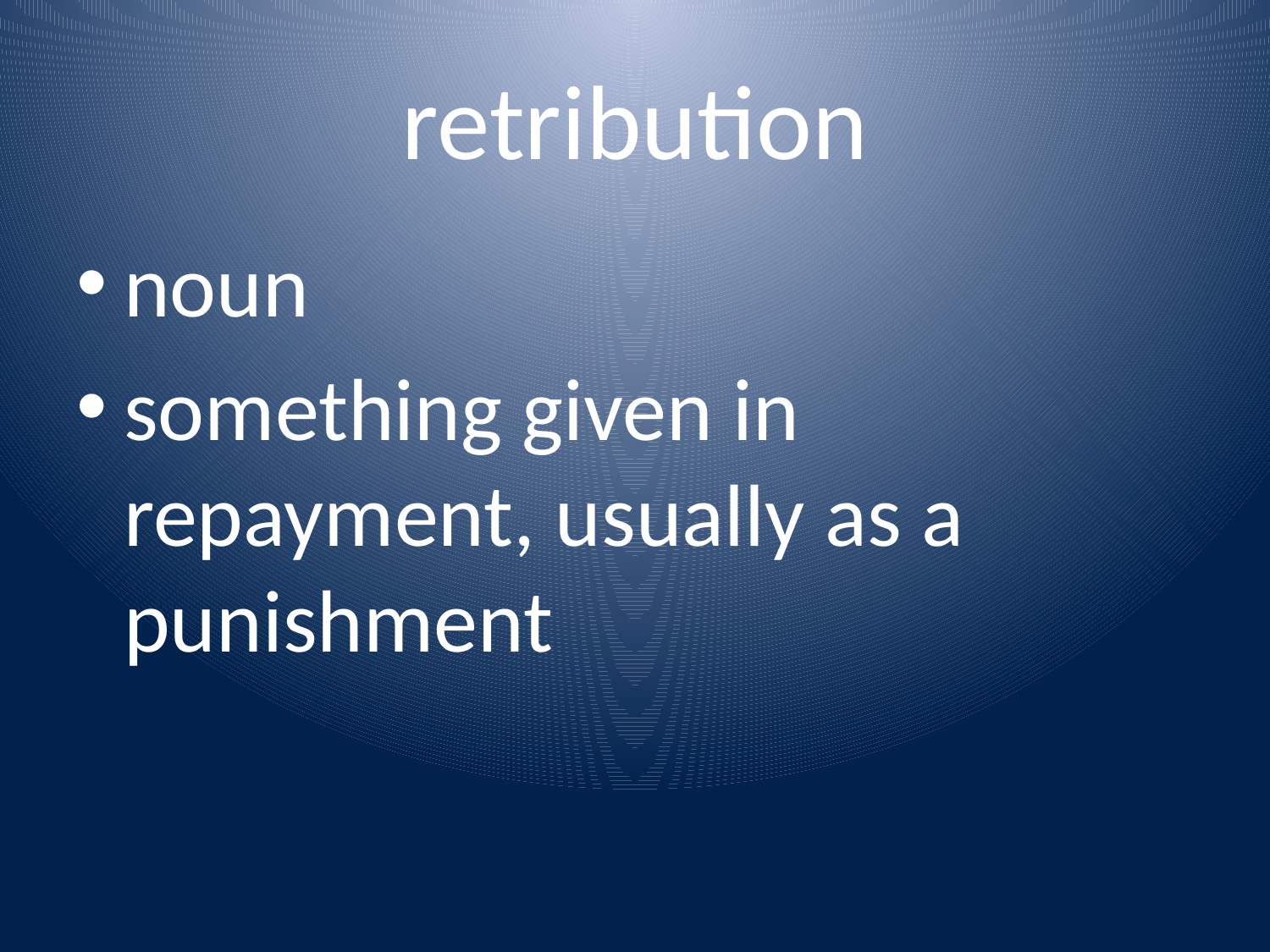

# retribution
noun
something given in repayment, usually as a punishment